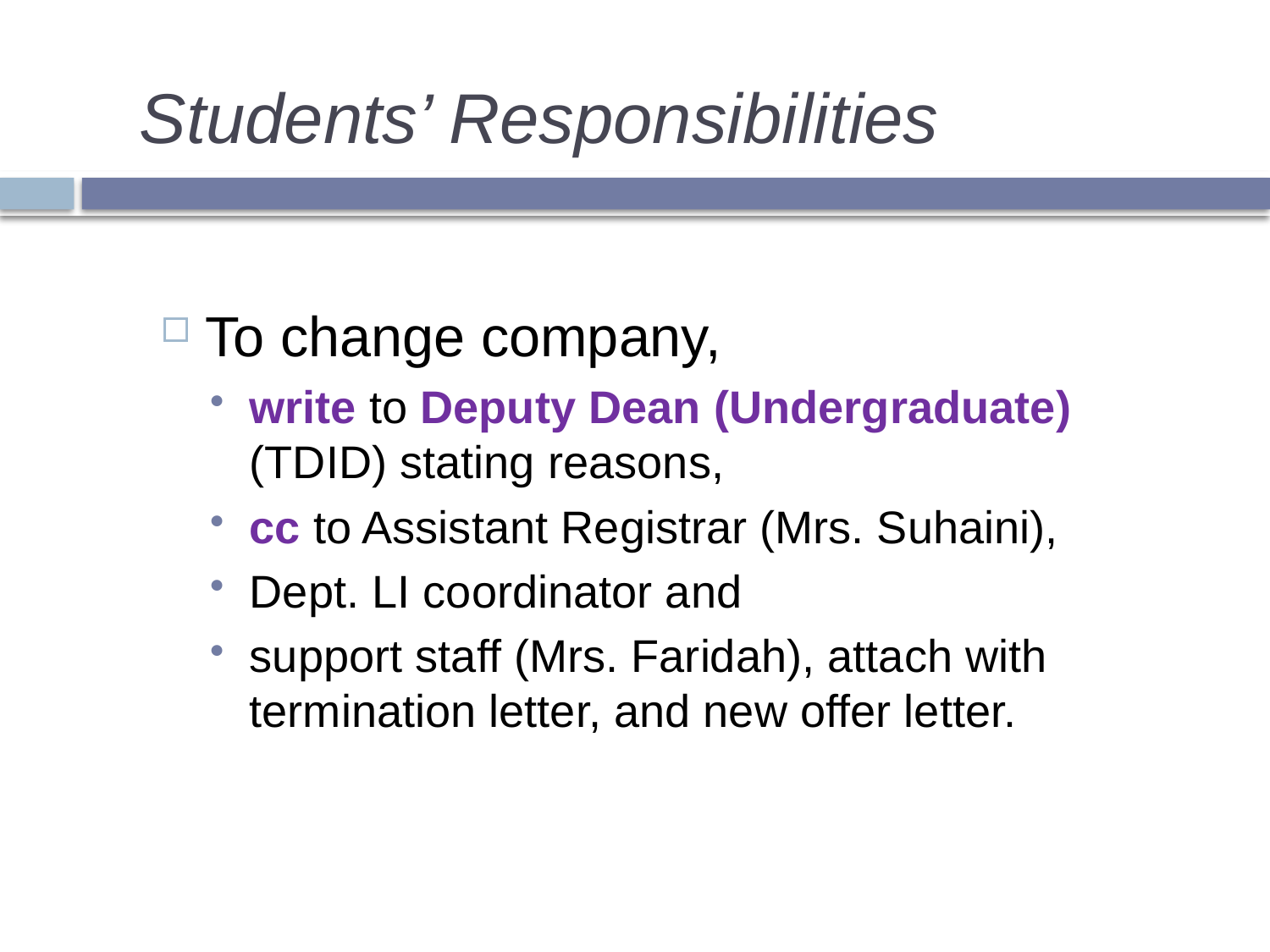

Students’ Responsibilities
To change company,
write to Deputy Dean (Undergraduate) (TDID) stating reasons,
cc to Assistant Registrar (Mrs. Suhaini),
Dept. LI coordinator and
support staff (Mrs. Faridah), attach with termination letter, and new offer letter.